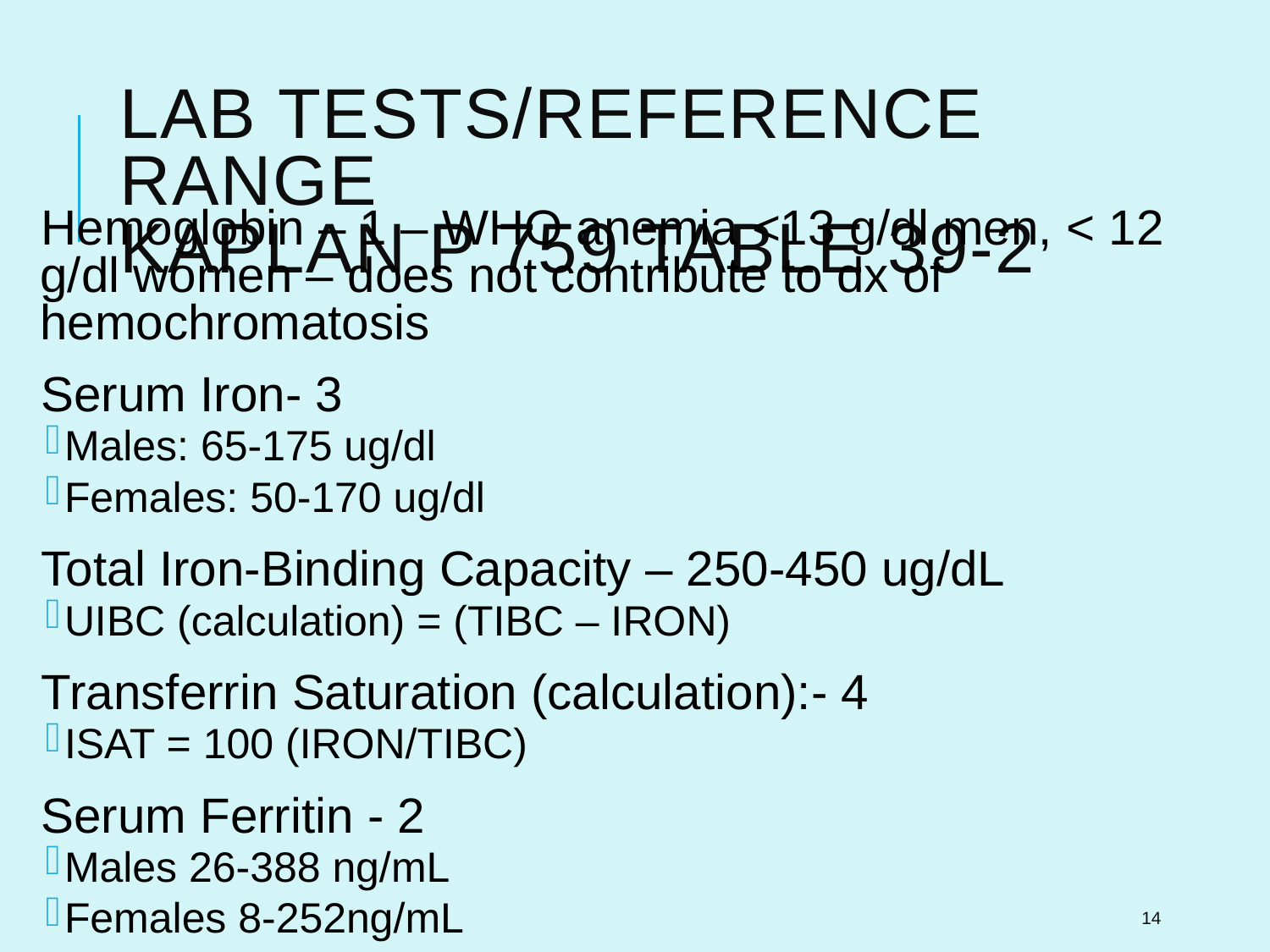

# Lab Tests/Reference Range Kaplan p 759 table 39-2
Hemoglobin – 1 – WHO anemia <13 g/dl men, < 12 g/dl women – does not contribute to dx of hemochromatosis
Serum Iron- 3
Males: 65-175 ug/dl
Females: 50-170 ug/dl
Total Iron-Binding Capacity – 250-450 ug/dL
UIBC (calculation) = (TIBC – IRON)
Transferrin Saturation (calculation):- 4
ISAT = 100 (IRON/TIBC)
Serum Ferritin - 2
Males 26-388 ng/mL
Females 8-252ng/mL

14